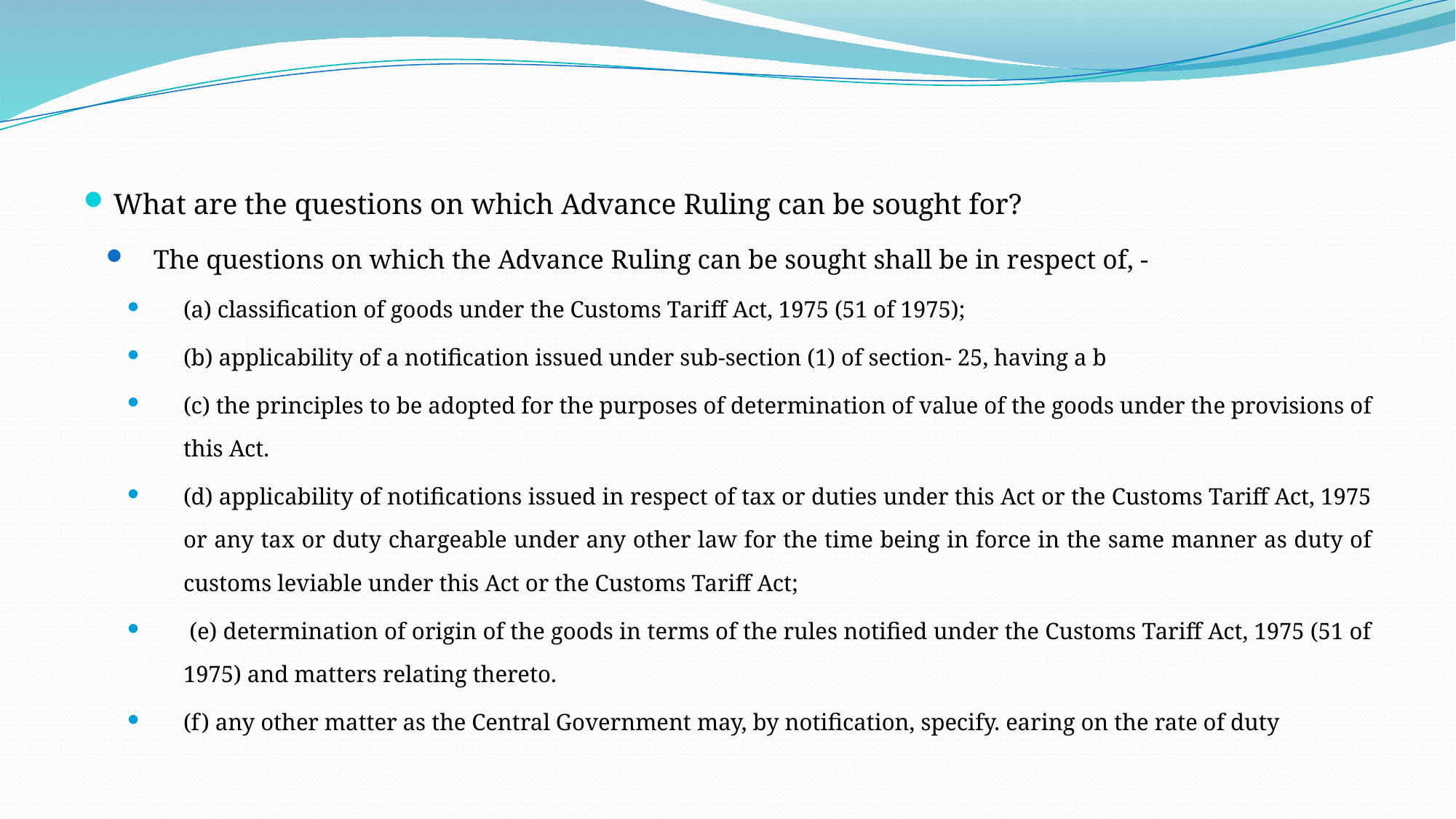

#
What are the questions on which Advance Ruling can be sought for?
The questions on which the Advance Ruling can be sought shall be in respect of, -
(a) classification of goods under the Customs Tariff Act, 1975 (51 of 1975);
(b) applicability of a notification issued under sub-section (1) of section- 25, having a b
(c) the principles to be adopted for the purposes of determination of value of the goods under the provisions of this Act.
(d) applicability of notifications issued in respect of tax or duties under this Act or the Customs Tariff Act, 1975 or any tax or duty chargeable under any other law for the time being in force in the same manner as duty of customs leviable under this Act or the Customs Tariff Act;
 (e) determination of origin of the goods in terms of the rules notified under the Customs Tariff Act, 1975 (51 of 1975) and matters relating thereto.
(f) any other matter as the Central Government may, by notification, specify. earing on the rate of duty